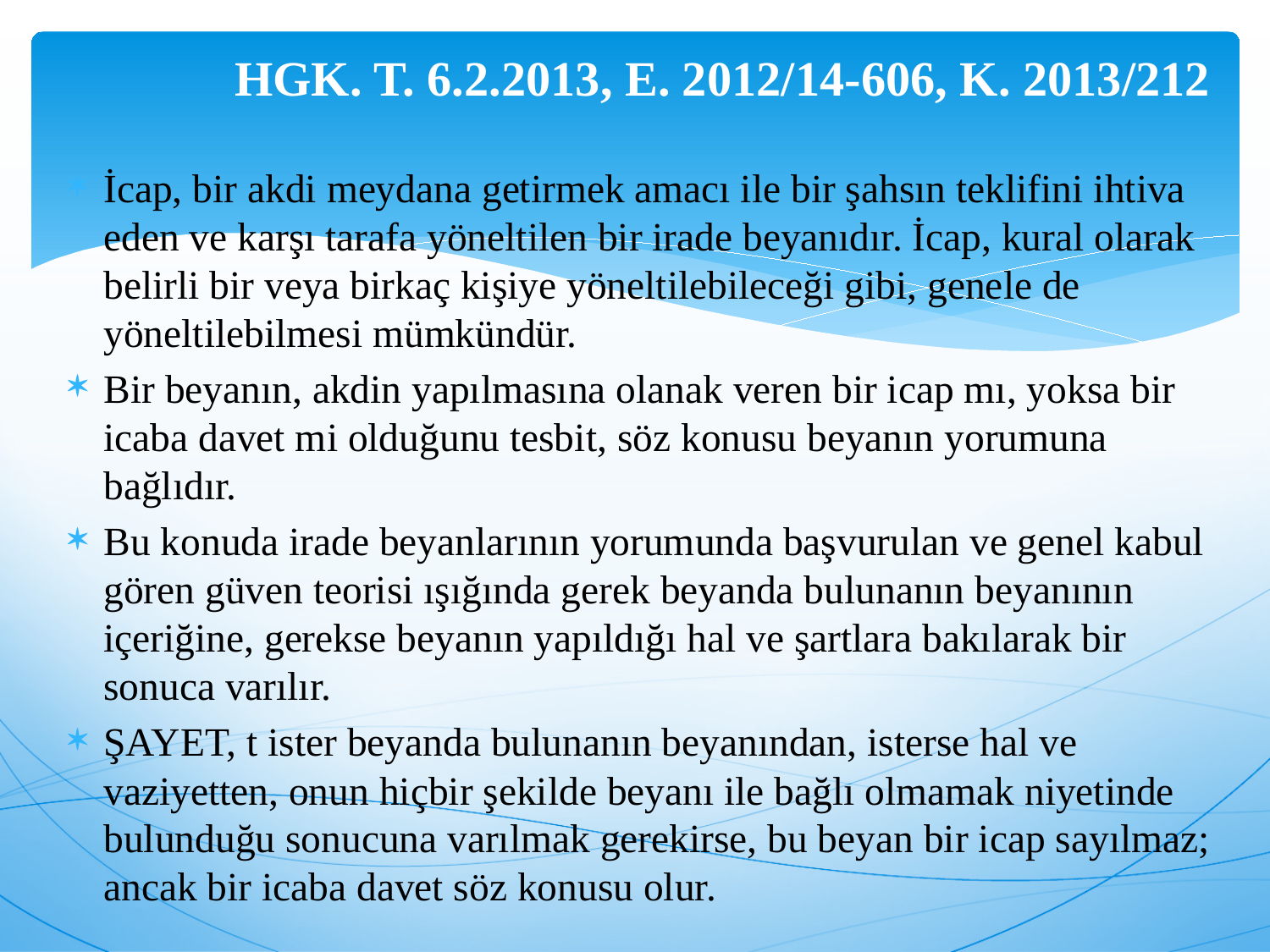

# HGK. T. 6.2.2013, E. 2012/14-606, K. 2013/212
İcap, bir akdi meydana getirmek amacı ile bir şahsın teklifini ihtiva eden ve karşı tarafa yöneltilen bir irade beyanıdır. İcap, kural olarak belirli bir veya birkaç kişiye yöneltilebileceği gibi, genele de yöneltilebilmesi mümkündür.
Bir beyanın, akdin yapılmasına olanak veren bir icap mı, yoksa bir icaba davet mi olduğunu tesbit, söz konusu beyanın yorumuna bağlıdır.
Bu konuda irade beyanlarının yorumunda başvurulan ve genel kabul gören güven teorisi ışığında gerek beyanda bulunanın beyanının içeriğine, gerekse beyanın yapıldığı hal ve şartlara bakılarak bir sonuca varılır.
ŞAYET, t ister beyanda bulunanın beyanından, isterse hal ve vaziyetten, onun hiçbir şekilde beyanı ile bağlı olmamak niyetinde bulunduğu sonucuna varılmak gerekirse, bu beyan bir icap sayılmaz; ancak bir icaba davet söz konusu olur.